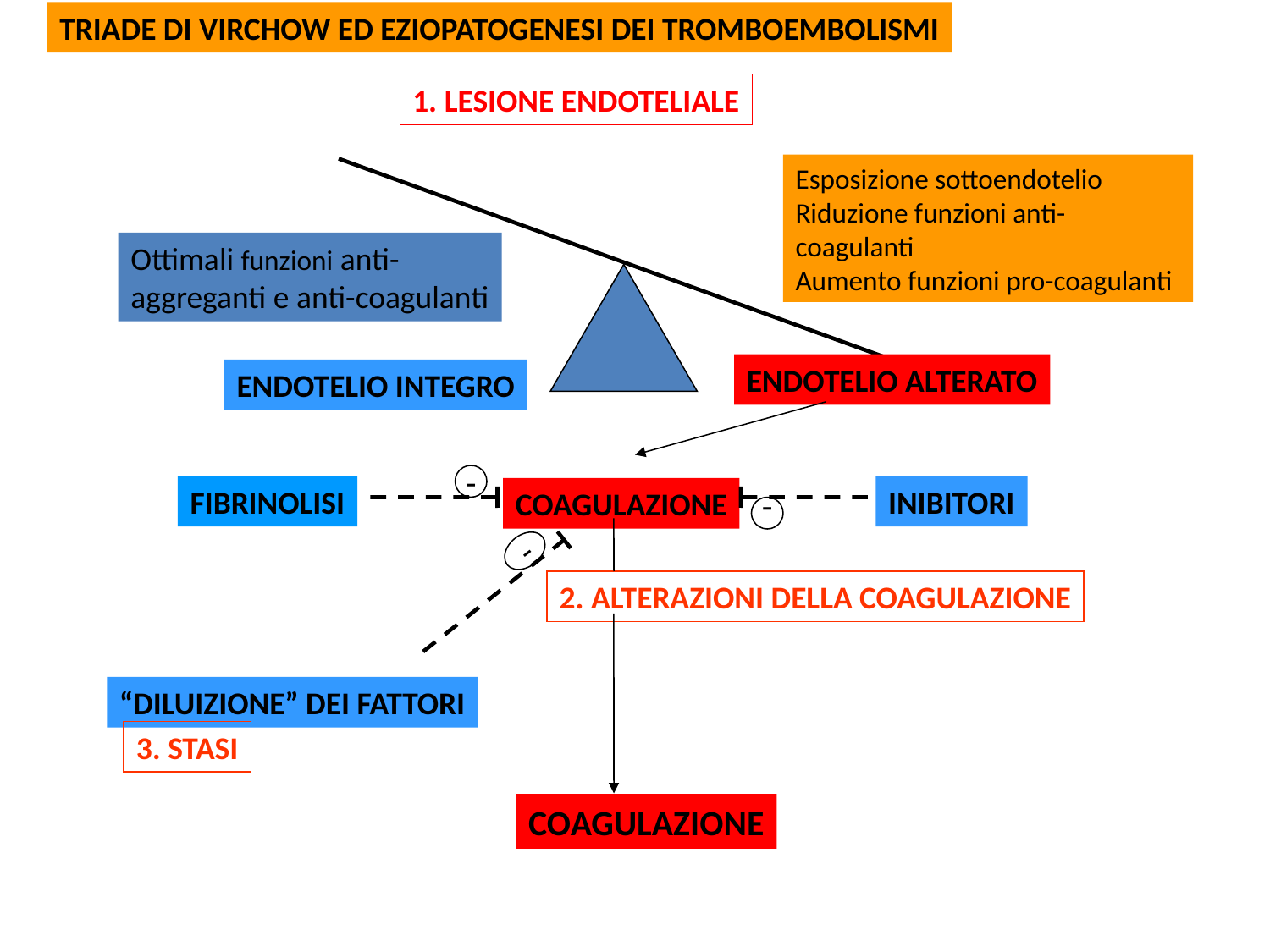

TRIADE DI VIRCHOW ED EZIOPATOGENESI DEI TROMBOEMBOLISMI
1. LESIONE ENDOTELIALE
Esposizione sottoendotelio
Riduzione funzioni anti-coagulanti
Aumento funzioni pro-coagulanti

Ottimali funzioni anti-
aggreganti e anti-coagulanti

ENDOTELIO ALTERATO
ENDOTELIO INTEGRO

-

FIBRINOLISI
INIBITORI
COAGULAZIONE
-

-

2. ALTERAZIONI DELLA COAGULAZIONE

“DILUIZIONE” DEI FATTORI
3. STASI
COAGULAZIONE